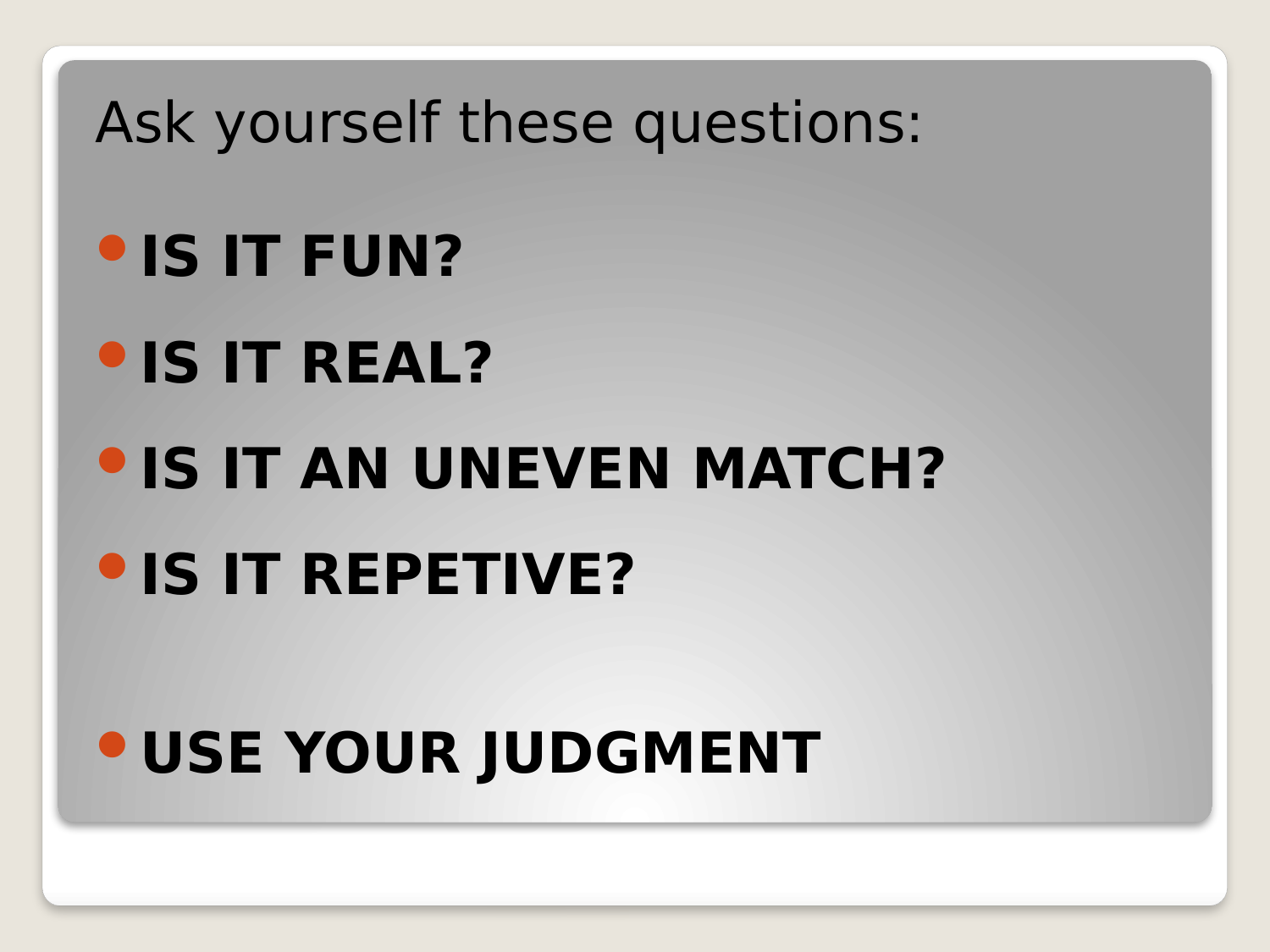

Ask yourself these questions:

IS IT FUN?
IS IT REAL?
IS IT AN UNEVEN MATCH?
IS IT REPETIVE?

USE YOUR JUDGMENT